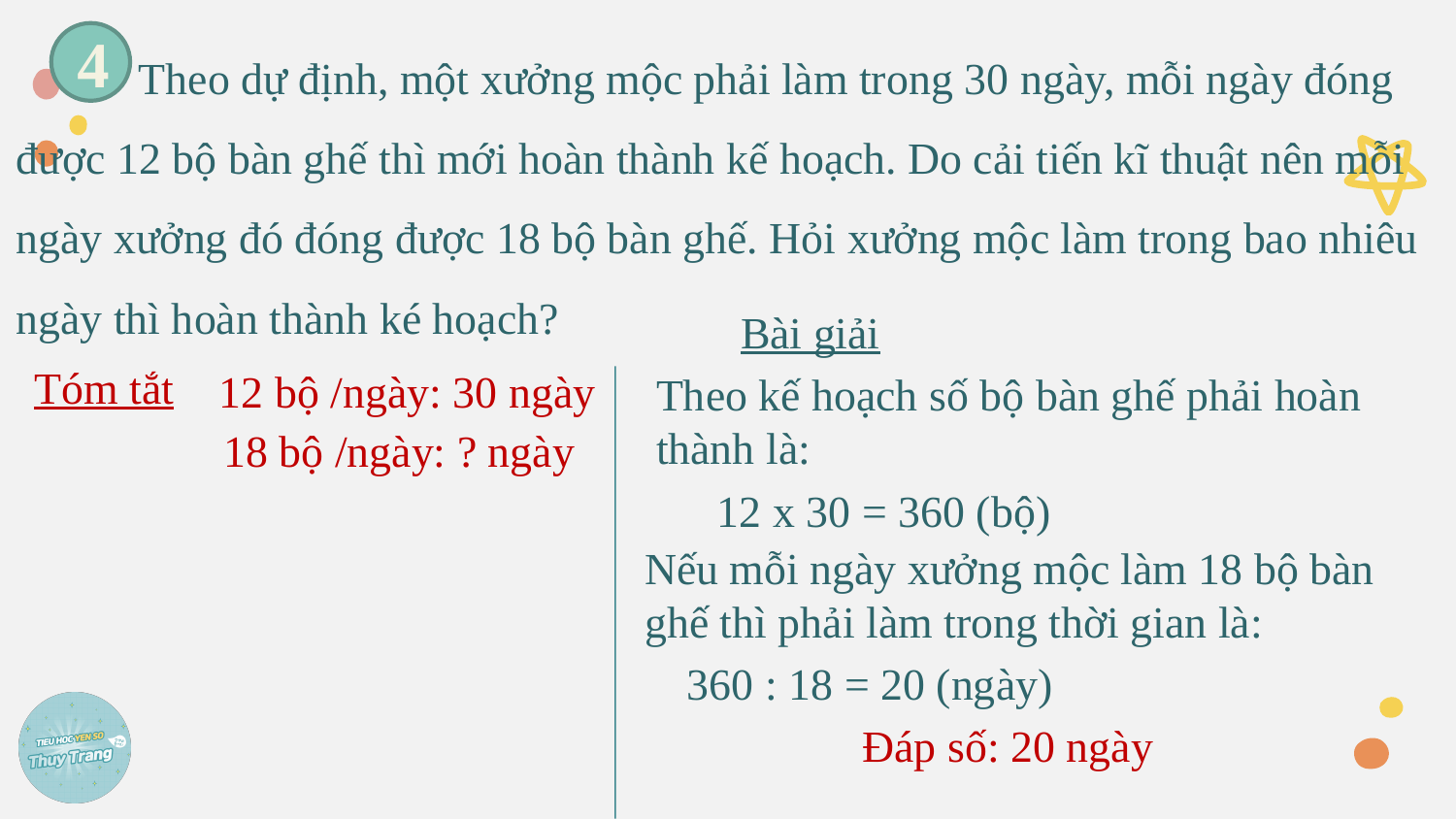

Theo dự định, một xưởng mộc phải làm trong 30 ngày, mỗi ngày đóng được 12 bộ bàn ghế thì mới hoàn thành kế hoạch. Do cải tiến kĩ thuật nên mỗi ngày xưởng đó đóng được 18 bộ bàn ghế. Hỏi xưởng mộc làm trong bao nhiêu ngày thì hoàn thành ké hoạch?
4
Bài giải
Tóm tắt
12 bộ /ngày: 30 ngày
Theo kế hoạch số bộ bàn ghế phải hoàn thành là:

18 bộ /ngày: ? ngày
12 x 30 = 360 (bộ)
Nếu mỗi ngày xưởng mộc làm 18 bộ bàn ghế thì phải làm trong thời gian là:
360 : 18 = 20 (ngày)
Đáp số: 20 ngày